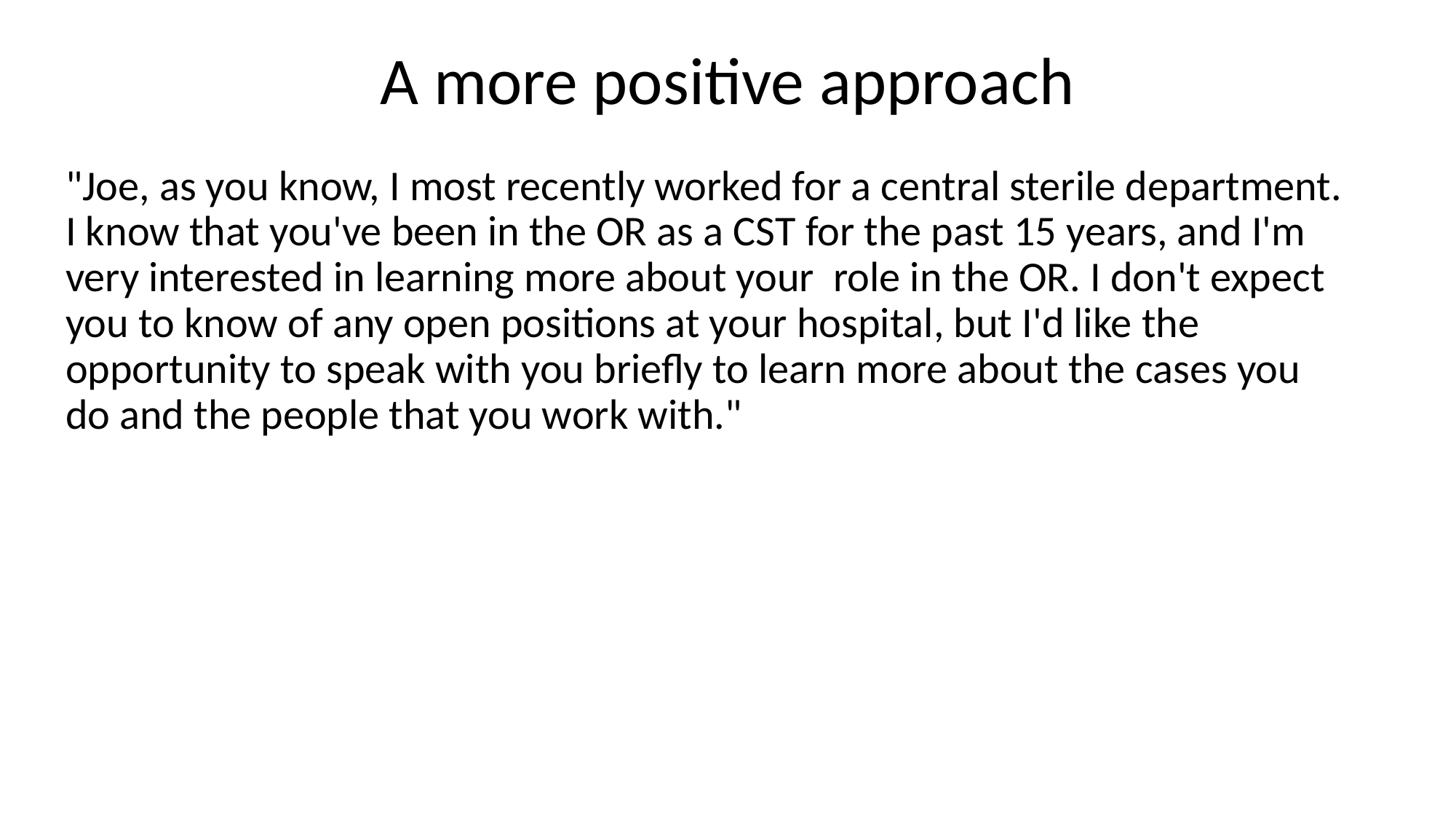

# A more positive approach
"Joe, as you know, I most recently worked for a central sterile department. I know that you've been in the OR as a CST for the past 15 years, and I'm very interested in learning more about your  role in the OR. I don't expect you to know of any open positions at your hospital, but I'd like the opportunity to speak with you briefly to learn more about the cases you do and the people that you work with."